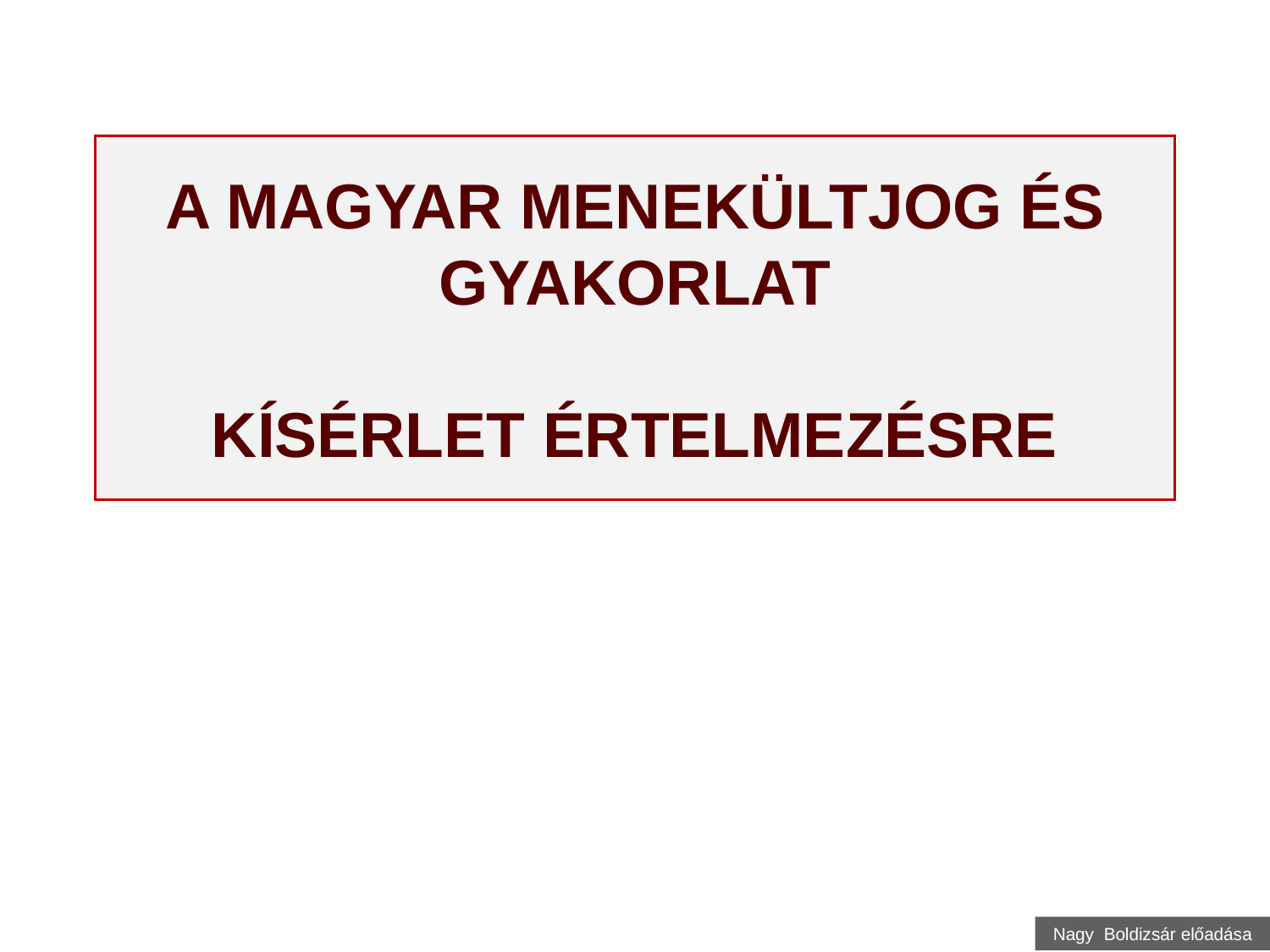

# A MAGYAR MENEKÜLTJOG ÉS GYAKORLAT KÍSÉRLET ÉRTELMEZÉSRE